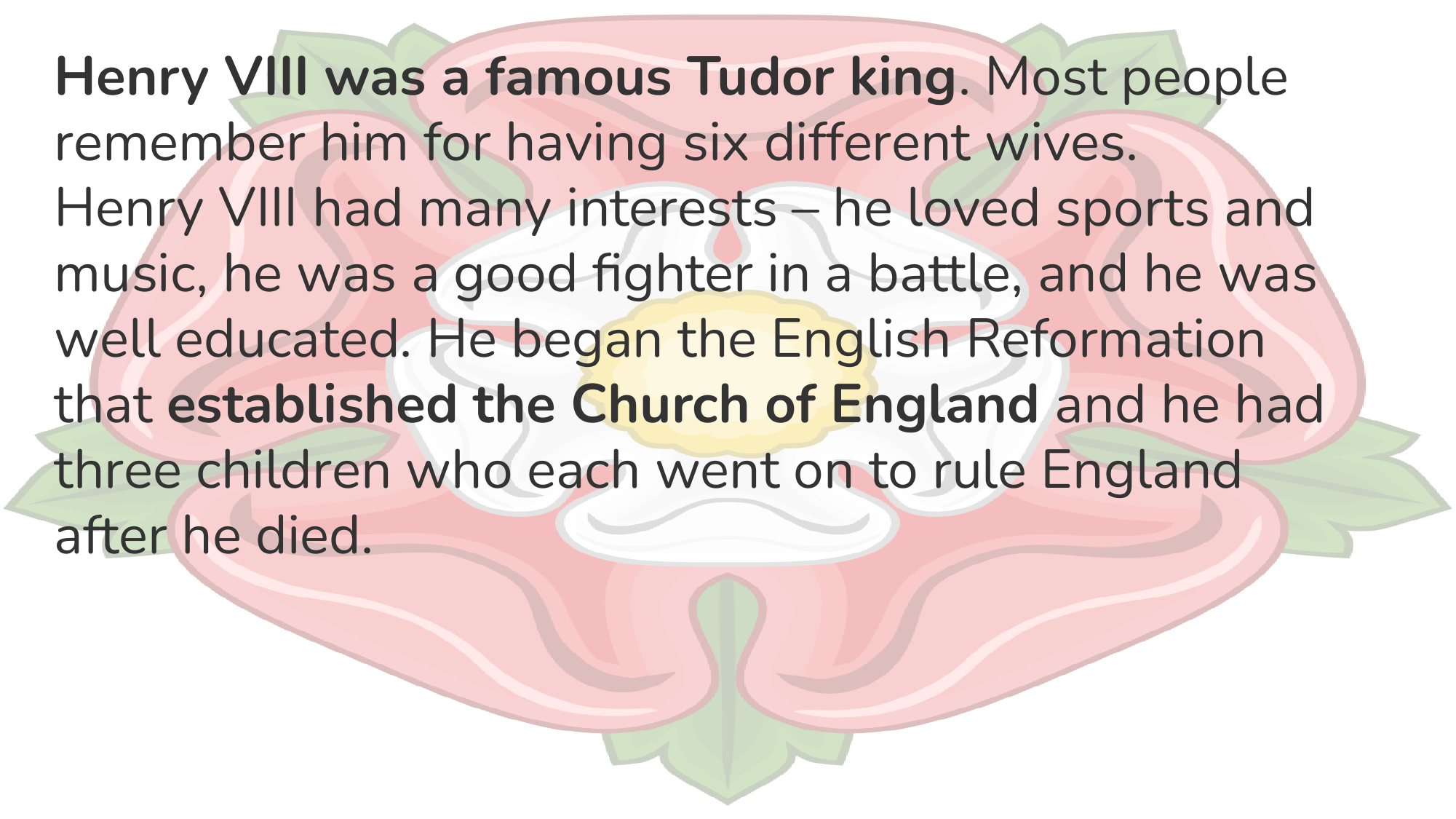

Henry VIII was a famous Tudor king. Most people remember him for having six different wives.
Henry VIII had many interests – he loved sports and music, he was a good fighter in a battle, and he was well educated. He began the English Reformation that established the Church of England and he had three children who each went on to rule England after he died.